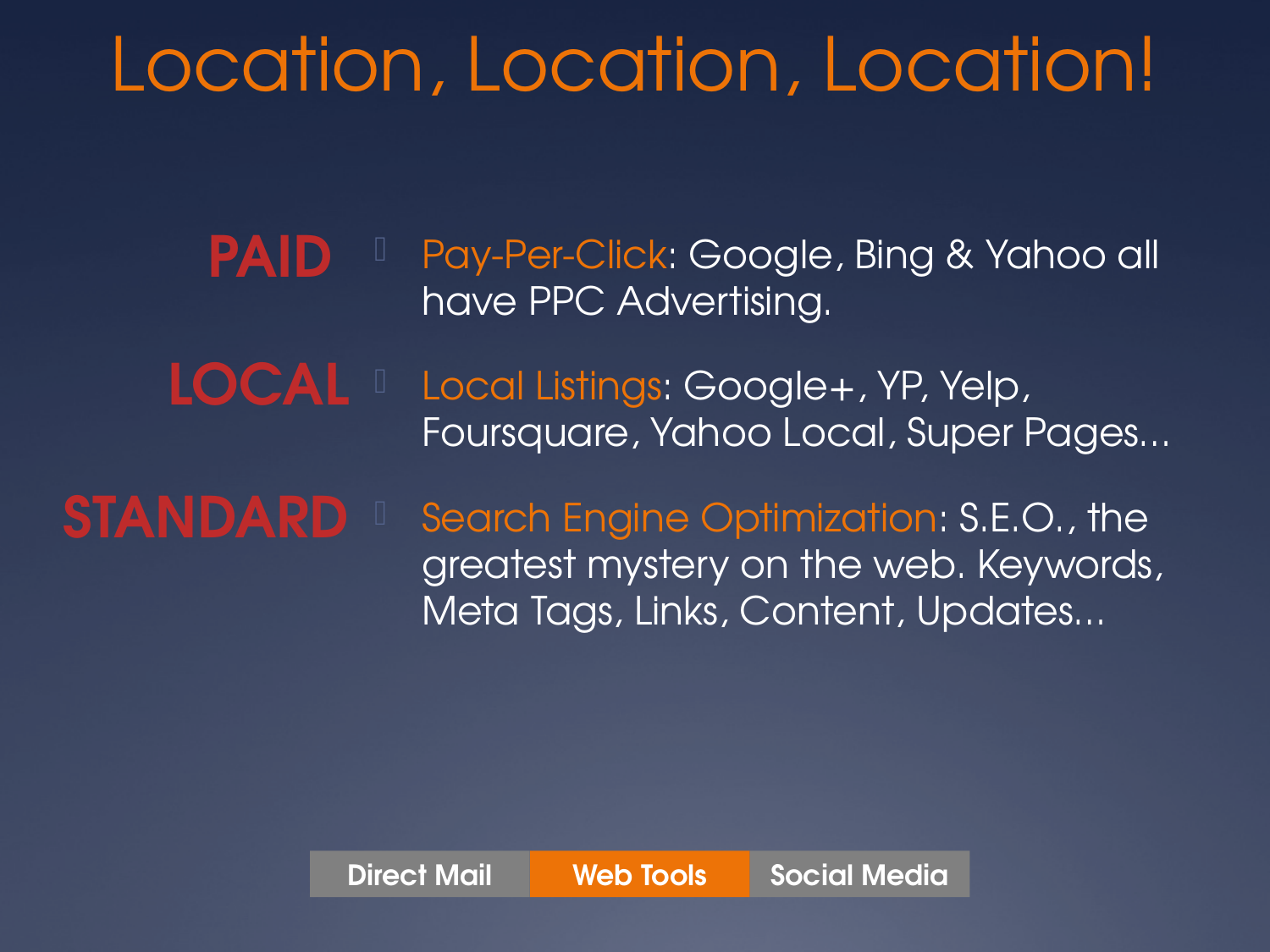

# Location, Location, Location!
PAID
Pay-Per-Click: Google, Bing & Yahoo all have PPC Advertising.
Local Listings: Google+, YP, Yelp, Foursquare, Yahoo Local, Super Pages…
Search Engine Optimization: S.E.O., the greatest mystery on the web. Keywords, Meta Tags, Links, Content, Updates…

LOCAL
STANDARD
Direct Mail
Web Tools
Social Media